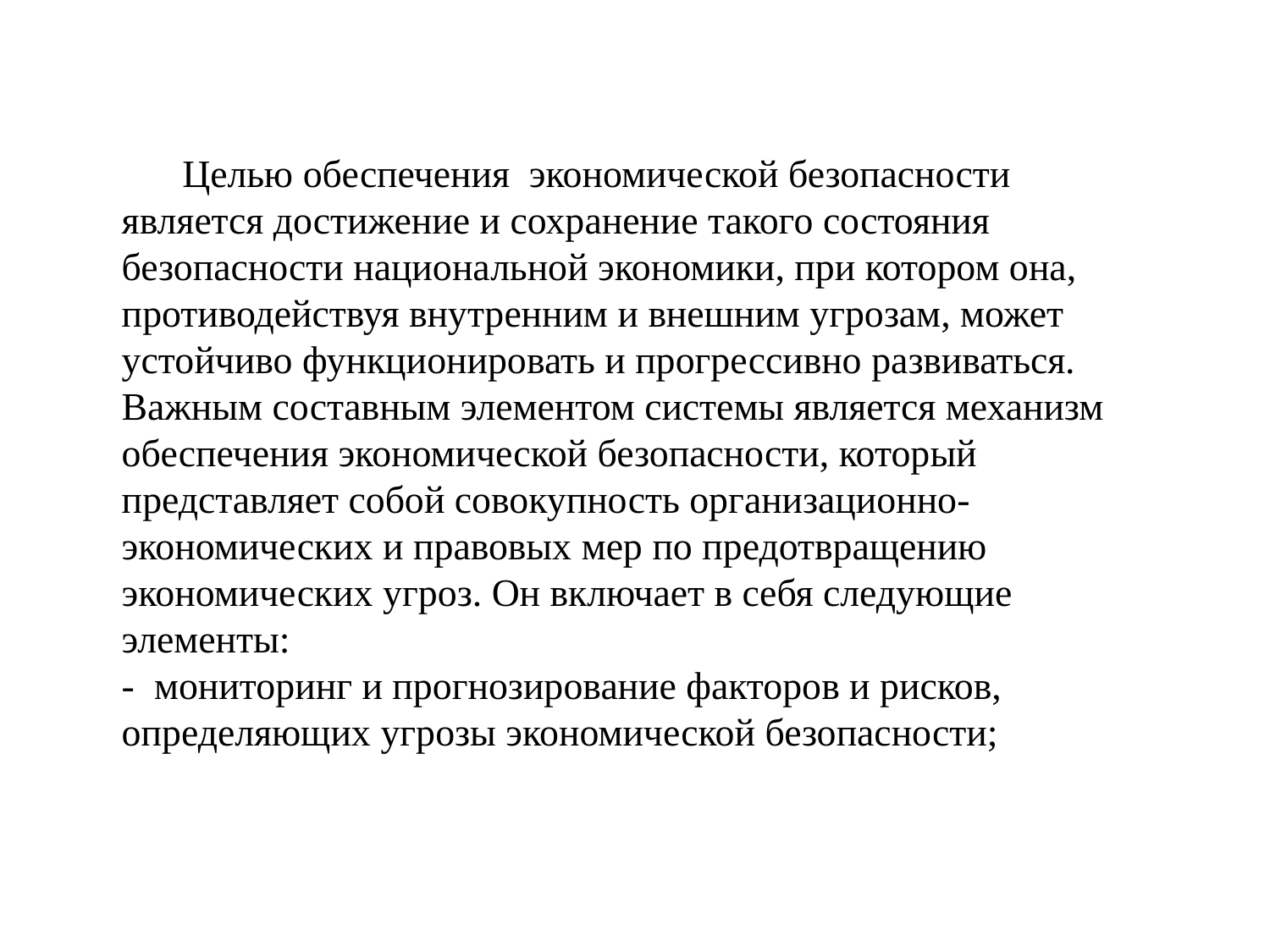

Целью обеспечения  экономической безопасности является достижение и сохранение такого состояния безопасности национальной экономики, при котором она, противодействуя внутренним и внешним угрозам, может устойчиво функционировать и прогрессивно развиваться. Важным составным элементом системы является механизм обеспечения экономической безопасности, который представляет собой совокупность организационно-экономических и правовых мер по предотвращению экономических угроз. Он включает в себя следующие элементы:
-  мониторинг и прогнозирование факторов и рисков, определяющих угрозы экономической безопасности;